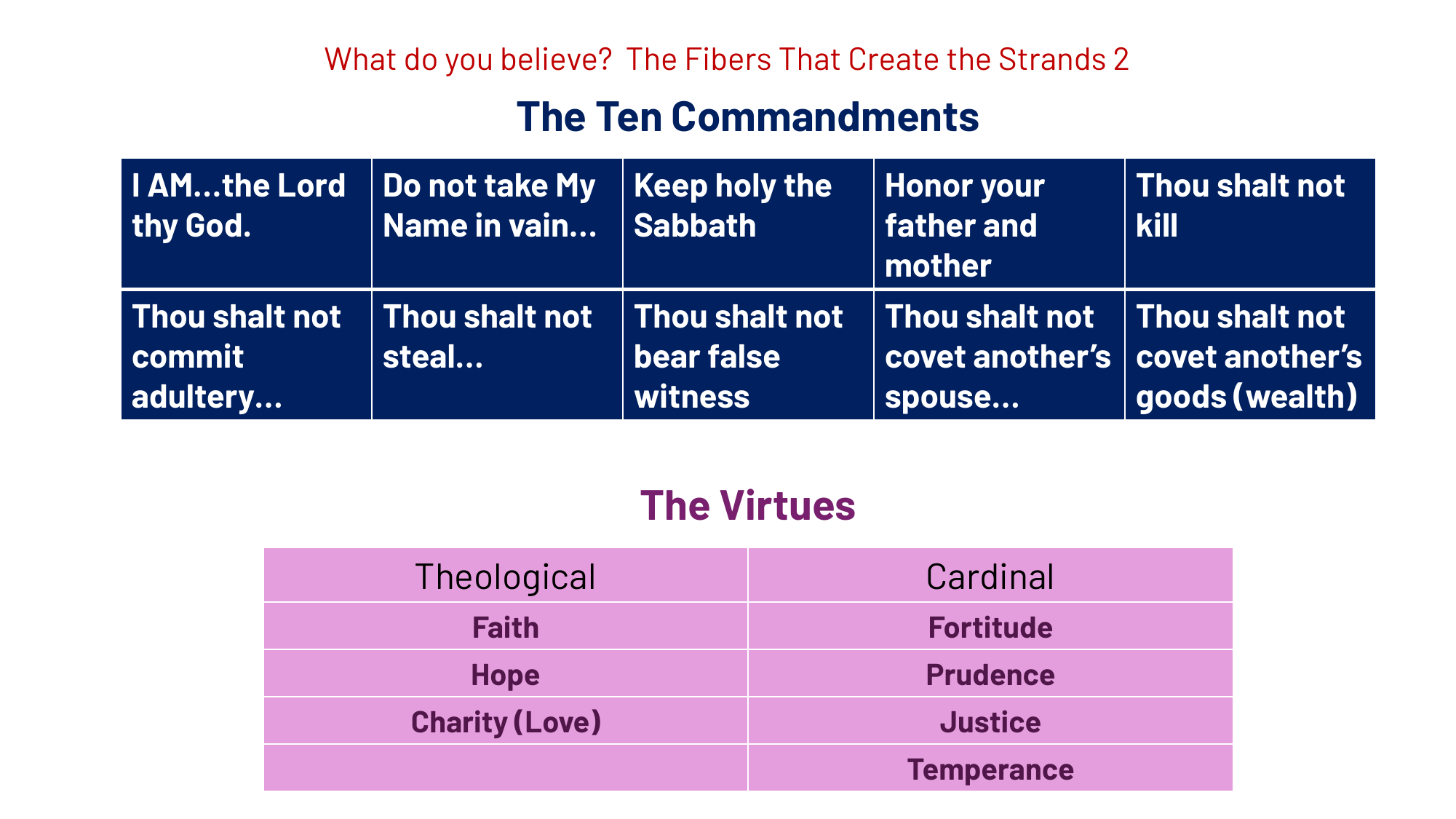

# What do you believe?  The Fibers That Create the Strands 2
The Ten Commandments
| I AM…the Lord thy God. | Do not take My Name in vain… | Keep holy the Sabbath | Honor your father and mother | Thou shalt not kill |
| --- | --- | --- | --- | --- |
| Thou shalt not commit adultery… | Thou shalt not steal… | Thou shalt not bear false witness | Thou shalt not covet another’s spouse… | Thou shalt not covet another’s goods (wealth) |
The Virtues
| Theological | Cardinal |
| --- | --- |
| Faith | Fortitude |
| Hope | Prudence |
| Charity (Love) | Justice |
|  | Temperance |